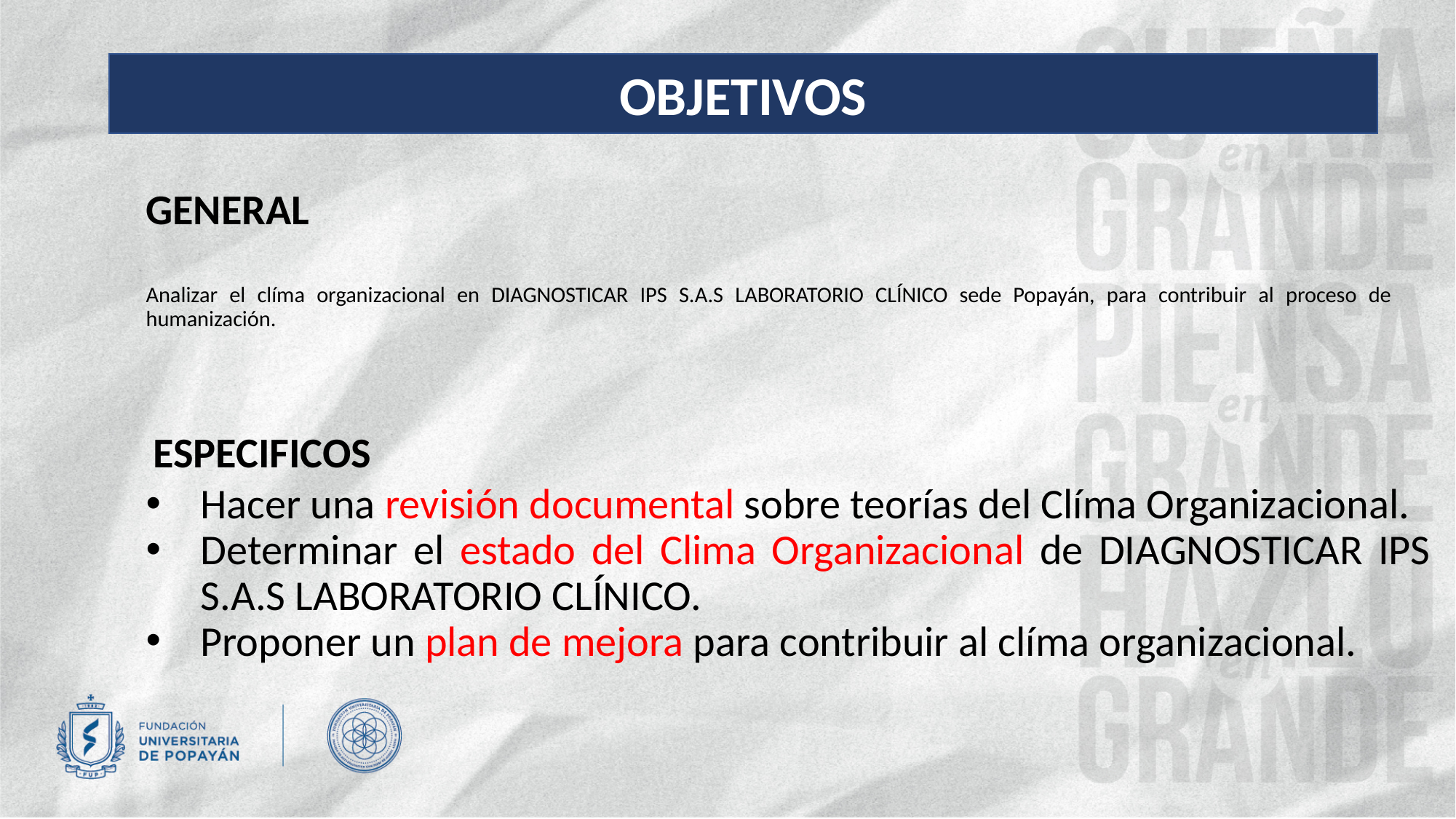

OBJETIVOS
GENERAL
# Analizar el clíma organizacional en DIAGNOSTICAR IPS S.A.S LABORATORIO CLÍNICO sede Popayán, para contribuir al proceso de humanización.
ESPECIFICOS
Hacer una revisión documental sobre teorías del Clíma Organizacional.
Determinar el estado del Clima Organizacional de DIAGNOSTICAR IPS S.A.S LABORATORIO CLÍNICO.
Proponer un plan de mejora para contribuir al clíma organizacional.